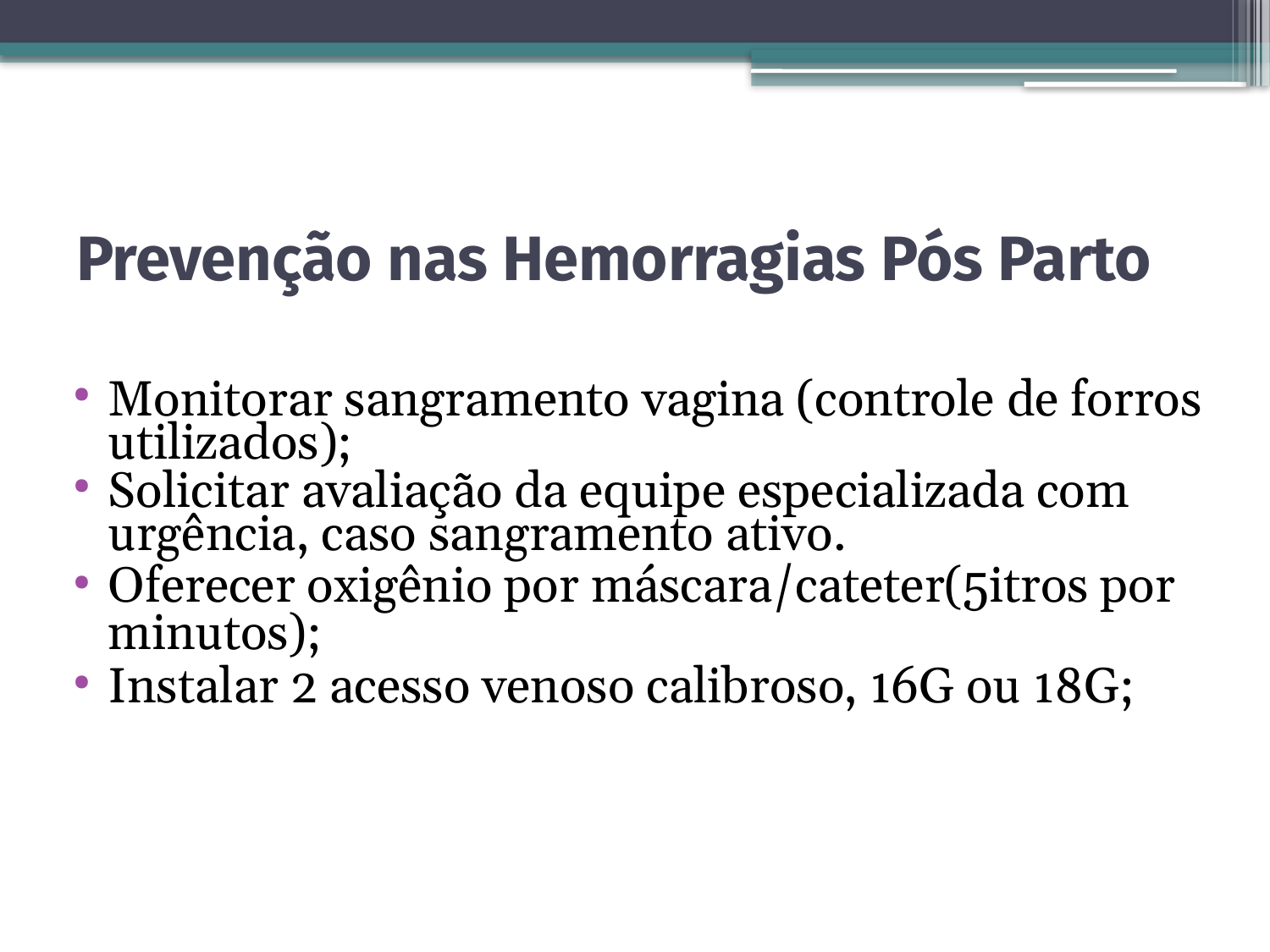

# Prevenção nas Hemorragias Pós Parto
Monitorar sangramento vagina (controle de forros utilizados);
Solicitar avaliação da equipe especializada com urgência, caso sangramento ativo.
Oferecer oxigênio por máscara/cateter(5itros por minutos);
Instalar 2 acesso venoso calibroso, 16G ou 18G;